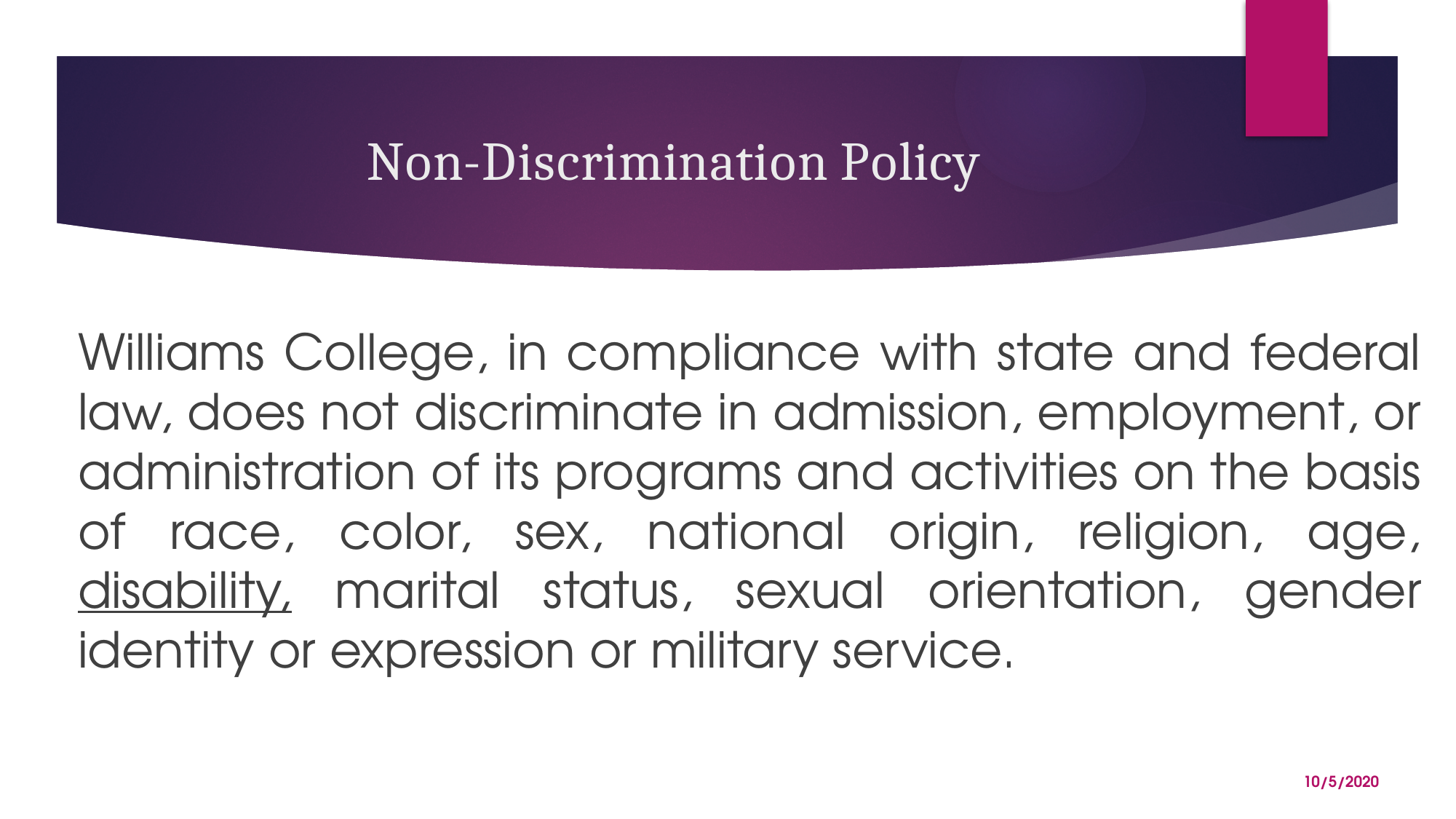

# Non-Discrimination Policy
Williams College, in compliance with state and federal law, does not discriminate in admission, employment, or administration of its programs and activities on the basis of race, color, sex, national origin, religion, age, disability, marital status, sexual orientation, gender identity or expression or military service.

10/5/2020